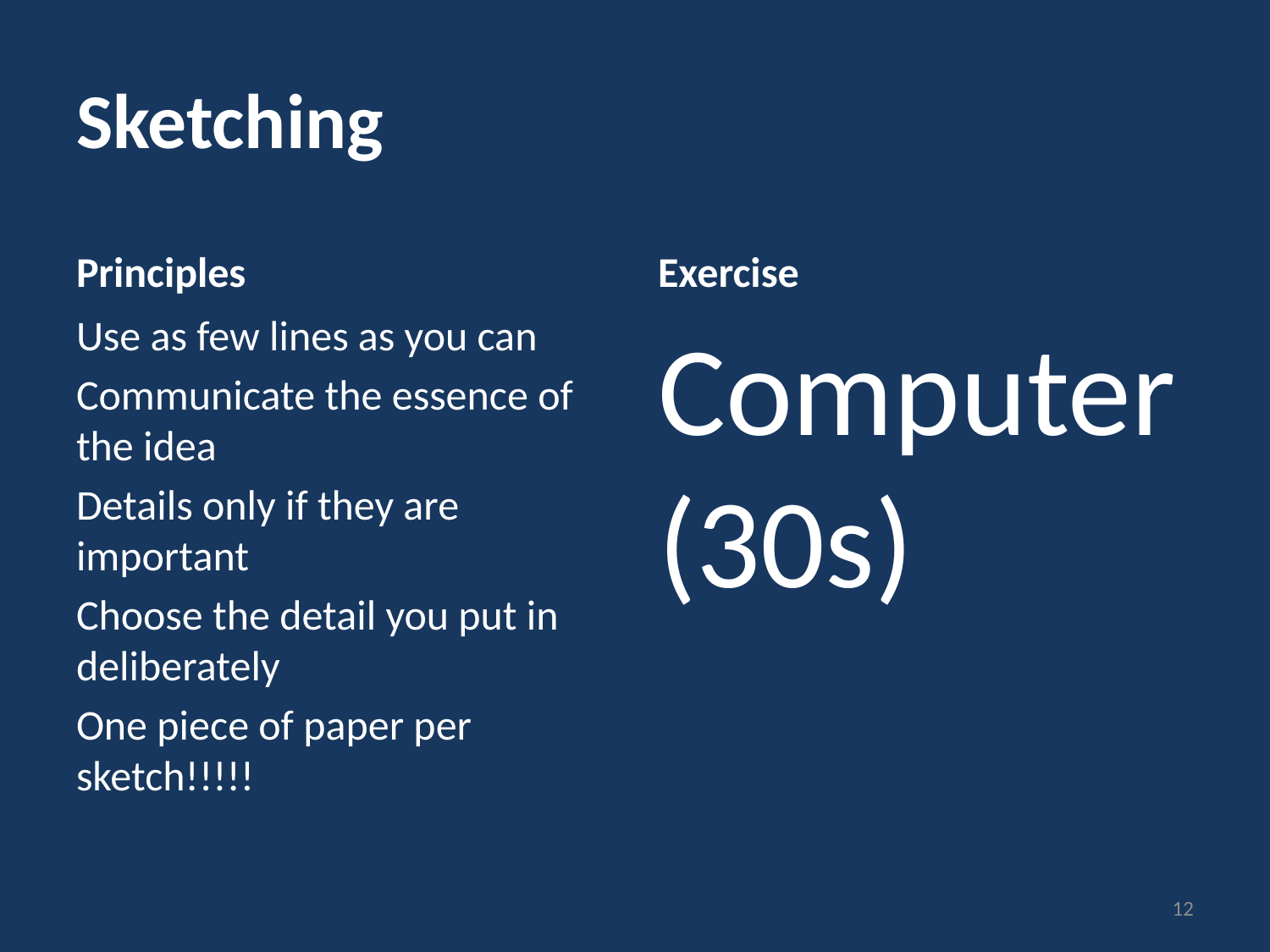

# Sketching
Principles
Exercise
Use as few lines as you can
Communicate the essence of the idea
Details only if they are important
Choose the detail you put in deliberately
One piece of paper per sketch!!!!!
Computer(30s)
12